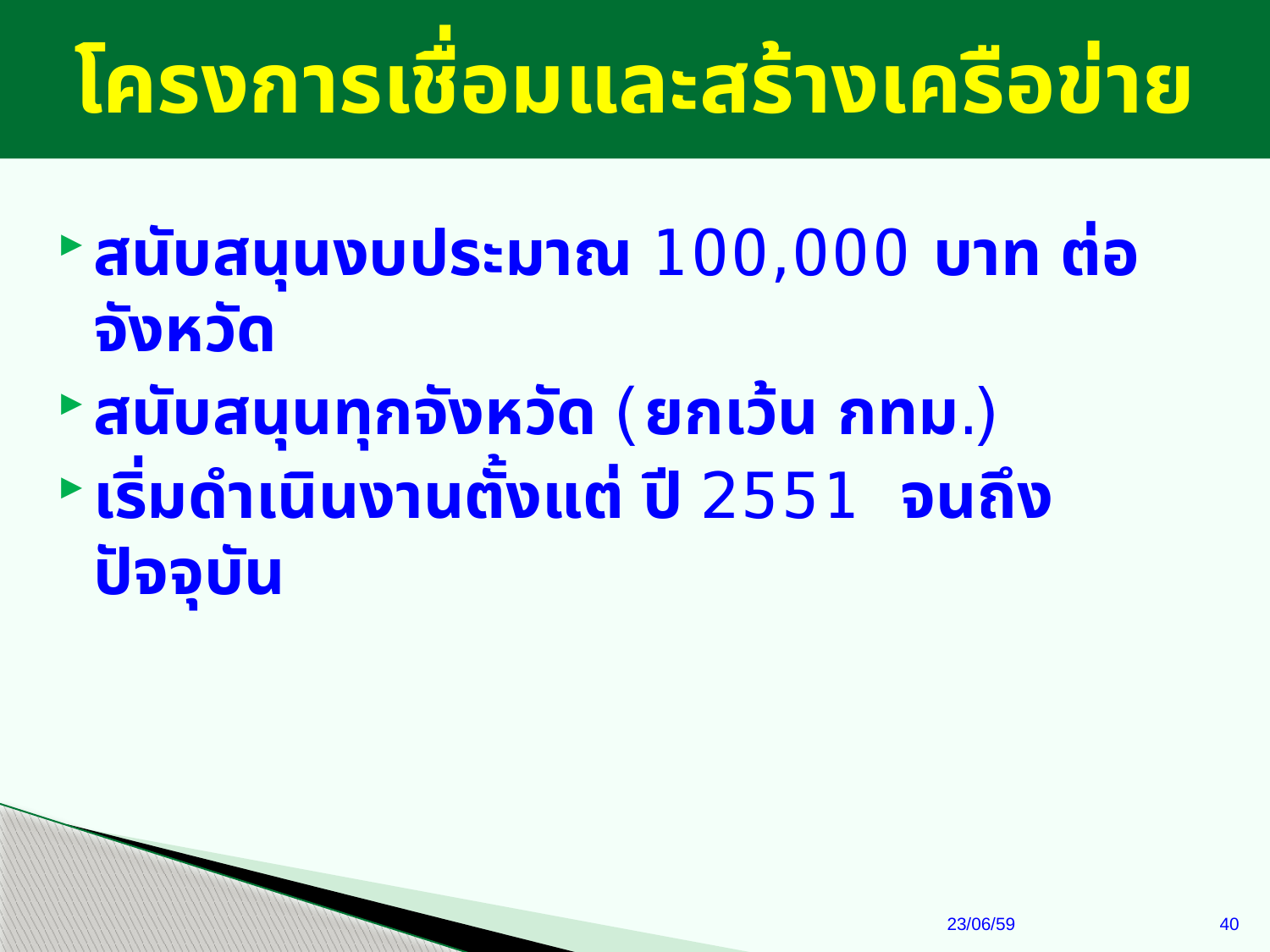

# โครงการเชื่อมและสร้างเครือข่าย
สนับสนุนงบประมาณ 100,000 บาท ต่อจังหวัด
สนับสนุนทุกจังหวัด (ยกเว้น กทม.)
เริ่มดำเนินงานตั้งแต่ ปี 2551  จนถึงปัจจุบัน

23/06/59
40